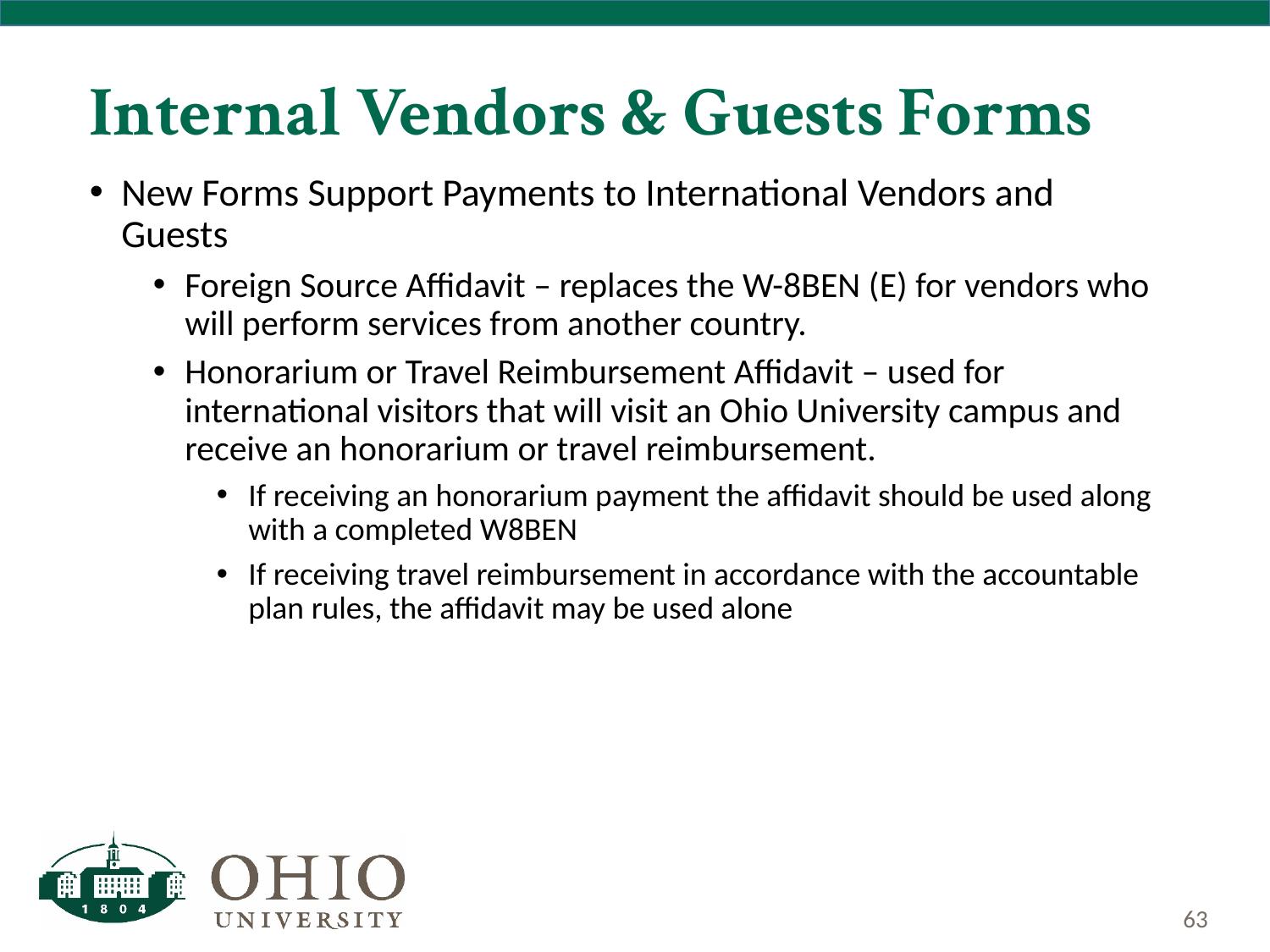

# Internal Vendors & Guests Forms
New Forms Support Payments to International Vendors and Guests
Foreign Source Affidavit – replaces the W-8BEN (E) for vendors who will perform services from another country.
Honorarium or Travel Reimbursement Affidavit – used for international visitors that will visit an Ohio University campus and receive an honorarium or travel reimbursement.
If receiving an honorarium payment the affidavit should be used along with a completed W8BEN
If receiving travel reimbursement in accordance with the accountable plan rules, the affidavit may be used alone